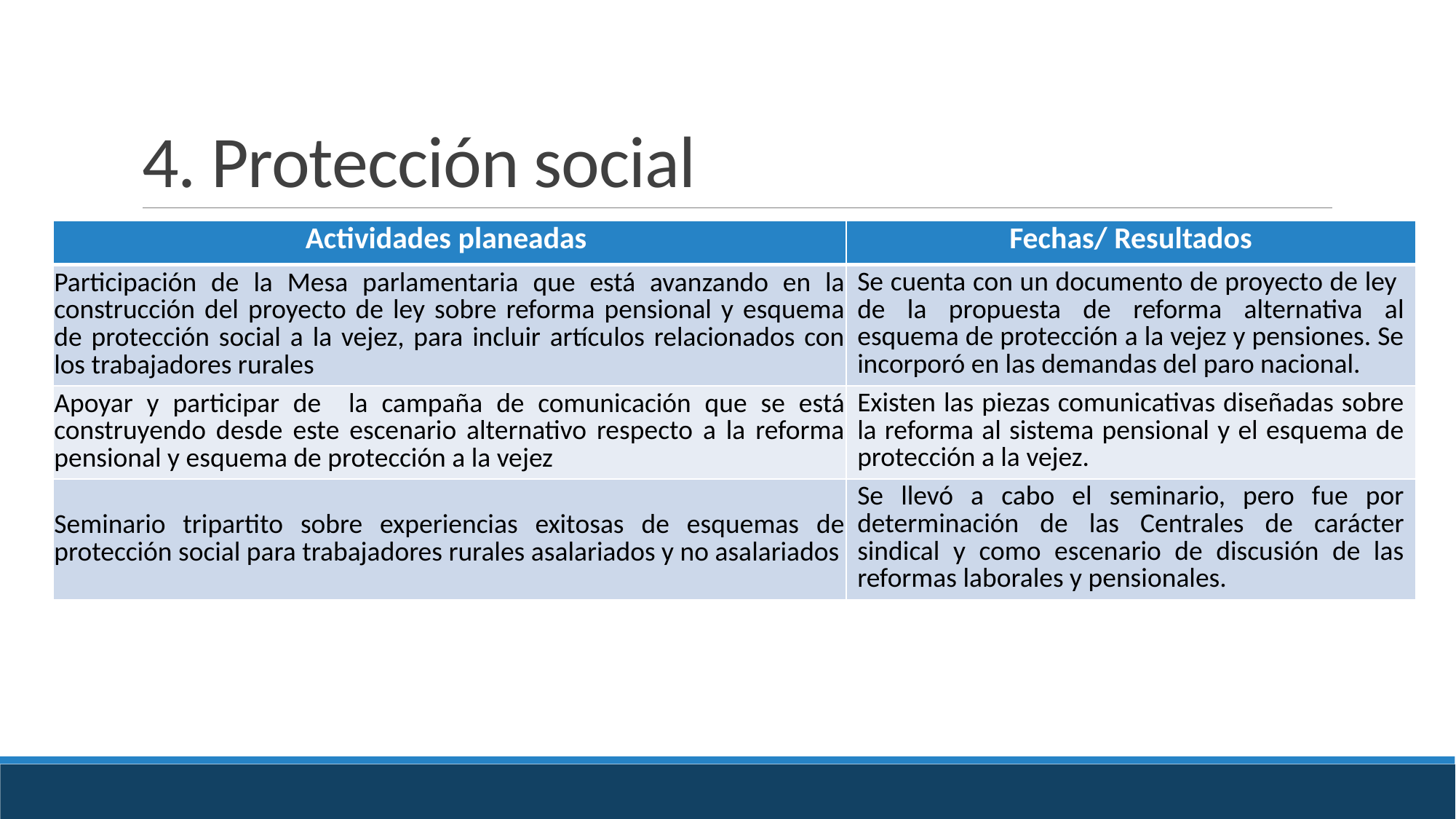

# 4. Protección social
| Actividades planeadas | Fechas/ Resultados |
| --- | --- |
| Participación de la Mesa parlamentaria que está avanzando en la construcción del proyecto de ley sobre reforma pensional y esquema de protección social a la vejez, para incluir artículos relacionados con los trabajadores rurales | Se cuenta con un documento de proyecto de ley de la propuesta de reforma alternativa al esquema de protección a la vejez y pensiones. Se incorporó en las demandas del paro nacional. |
| Apoyar y participar de la campaña de comunicación que se está construyendo desde este escenario alternativo respecto a la reforma pensional y esquema de protección a la vejez | Existen las piezas comunicativas diseñadas sobre la reforma al sistema pensional y el esquema de protección a la vejez. |
| Seminario tripartito sobre experiencias exitosas de esquemas de protección social para trabajadores rurales asalariados y no asalariados | Se llevó a cabo el seminario, pero fue por determinación de las Centrales de carácter sindical y como escenario de discusión de las reformas laborales y pensionales. |